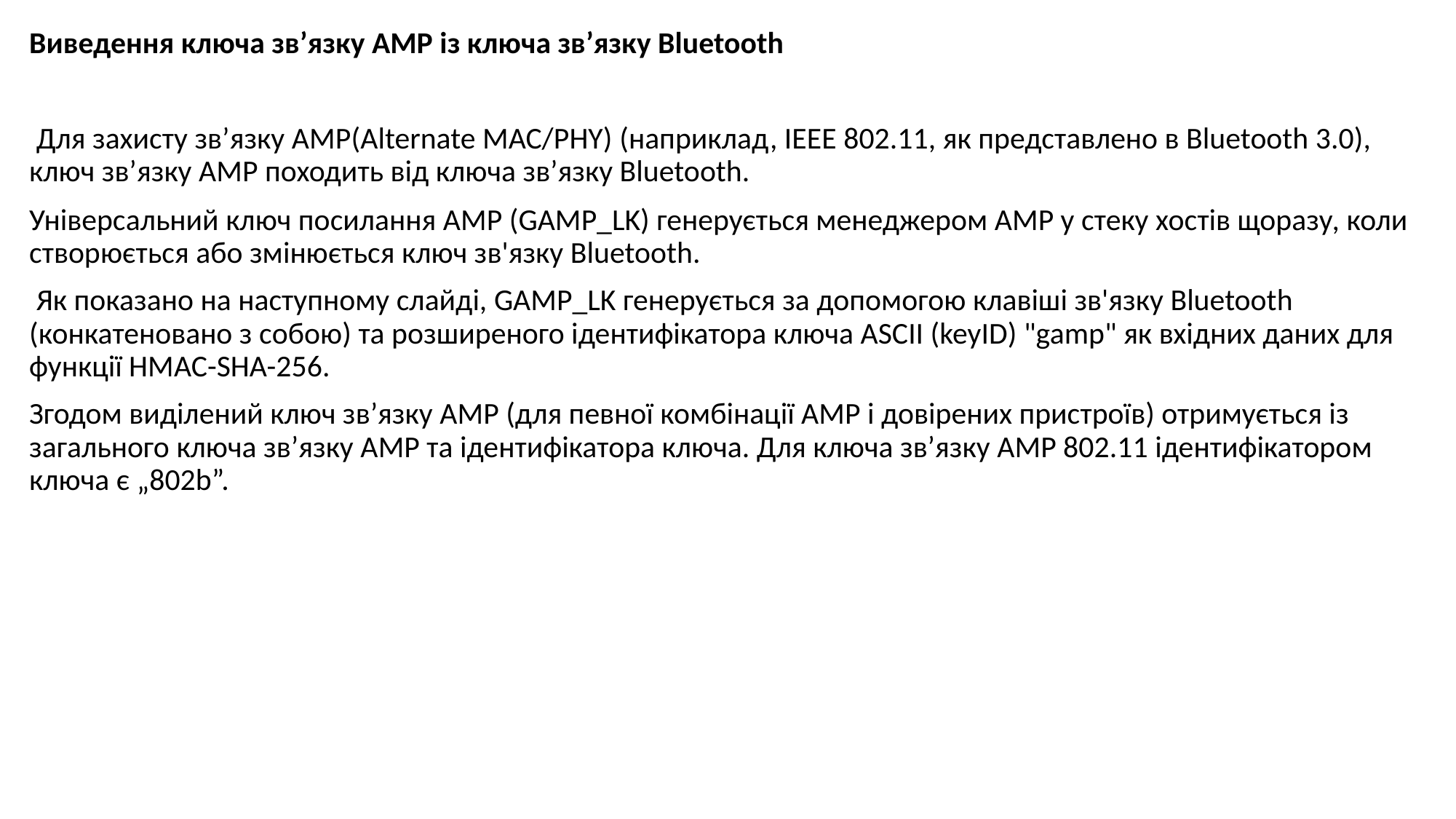

Виведення ключа зв’язку AMP із ключа зв’язку Bluetooth

 Для захисту зв’язку AMP(Alternate MAC/PHY) (наприклад, IEEE 802.11, як представлено в Bluetooth 3.0), ключ зв’язку AMP походить від ключа зв’язку Bluetooth.
Універсальний ключ посилання AMP (GAMP_LK) генерується менеджером AMP у стеку хостів щоразу, коли створюється або змінюється ключ зв'язку Bluetooth.
 Як показано на наступному слайді, GAMP_LK генерується за допомогою клавіші зв'язку Bluetooth (конкатеновано з собою) та розширеного ідентифікатора ключа ASCII (keyID) "gamp" як вхідних даних для функції HMAC-SHA-256.
Згодом виділений ключ зв’язку AMP (для певної комбінації AMP і довірених пристроїв) отримується із загального ключа зв’язку AMP та ідентифікатора ключа. Для ключа зв’язку AMP 802.11 ідентифікатором ключа є „802b”.